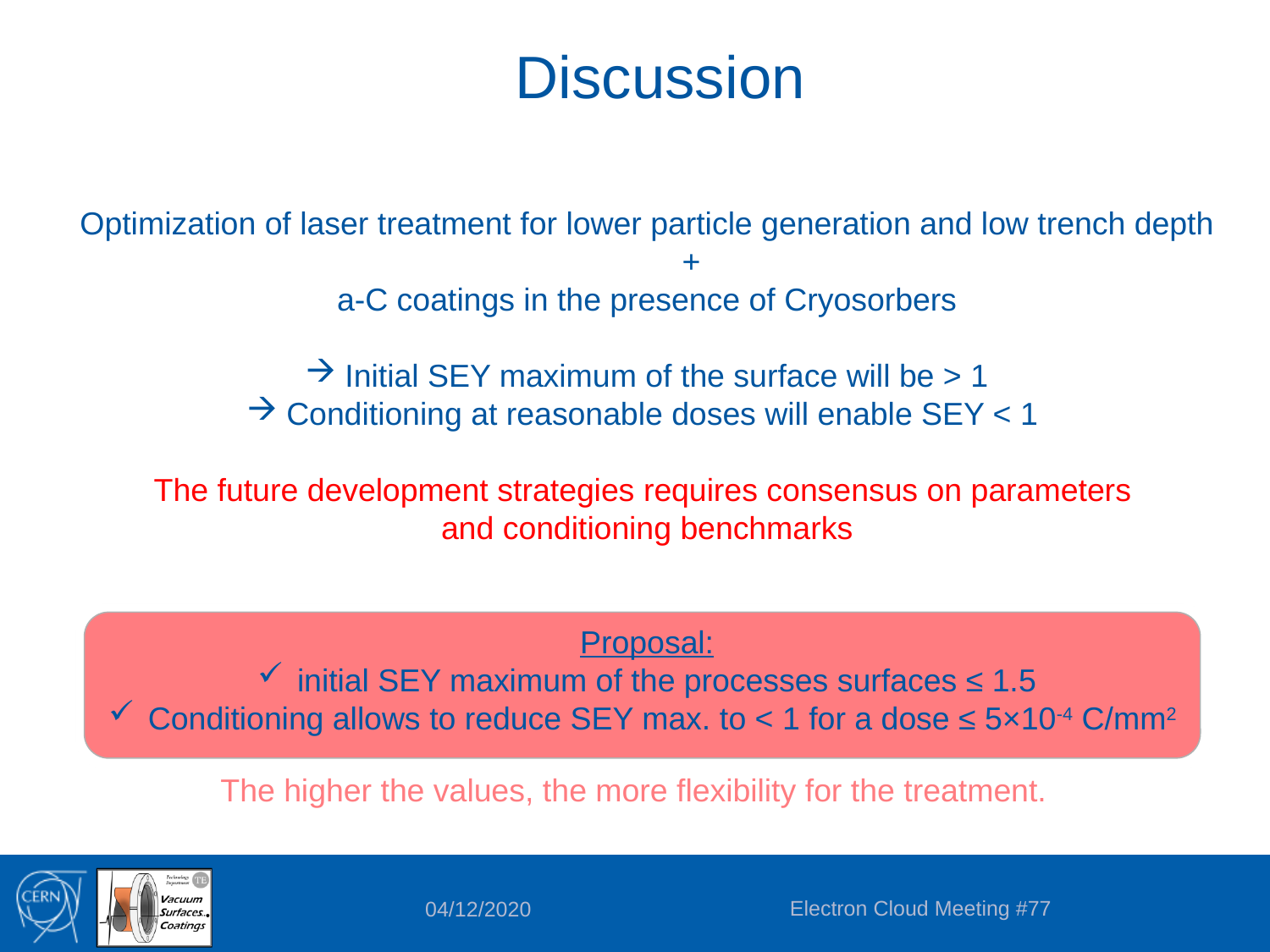

Discussion
Optimization of laser treatment for lower particle generation and low trench depth
           +
a-C coatings in the presence of Cryosorbers

Initial SEY maximum of the surface will be > 1
Conditioning at reasonable doses will enable SEY < 1

The future development strategies requires consensus on parameters
and conditioning benchmarks

Proposal:
initial SEY maximum of the processes surfaces ≤ 1.5
Conditioning allows to reduce SEY max. to < 1 for a dose ≤ 5×10-4 C/mm2

The higher the values, the more flexibility for the treatment.
Electron Cloud Meeting #77
04/12/2020